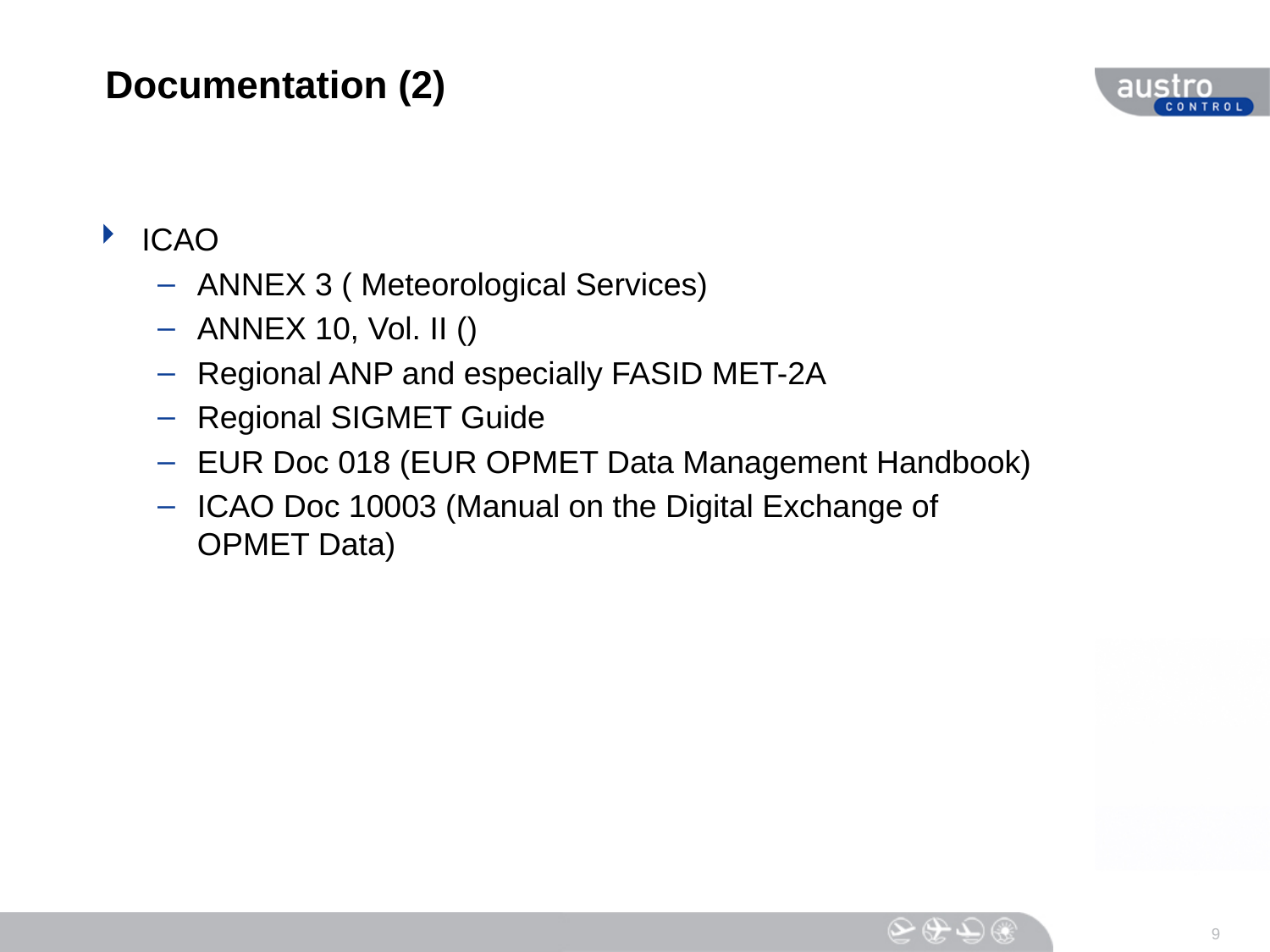

# Documentation (2)
ICAO
ANNEX 3 ( Meteorological Services)
ANNEX 10, Vol. II ()
Regional ANP and especially FASID MET-2A
Regional SIGMET Guide
EUR Doc 018 (EUR OPMET Data Management Handbook)
ICAO Doc 10003 (Manual on the Digital Exchange of OPMET Data)

9